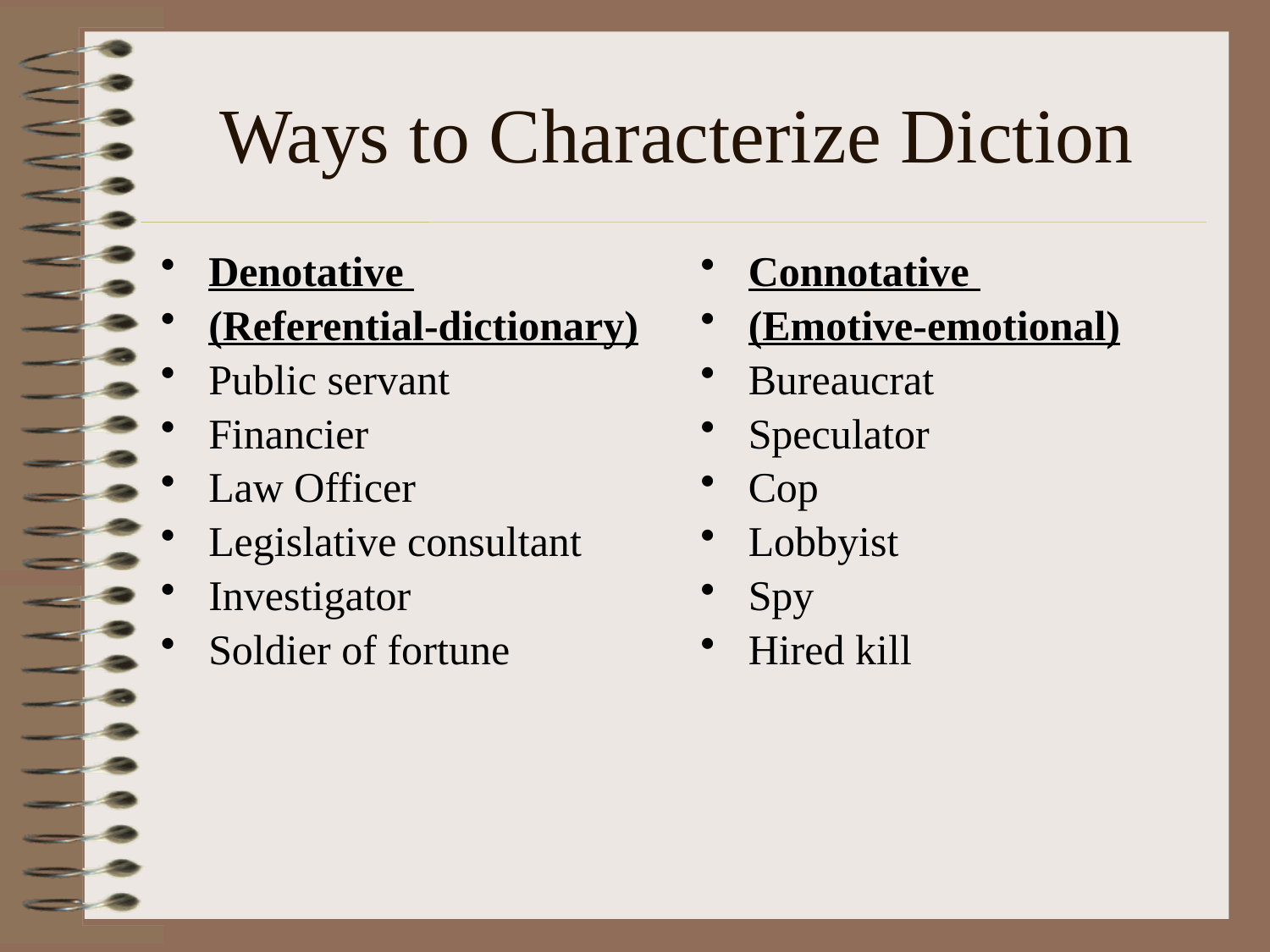

# Ways to Characterize Diction
Denotative
(Referential-dictionary)
Public servant
Financier
Law Officer
Legislative consultant
Investigator
Soldier of fortune

Connotative
(Emotive-emotional)
Bureaucrat
Speculator
Cop
Lobbyist
Spy
Hired kill